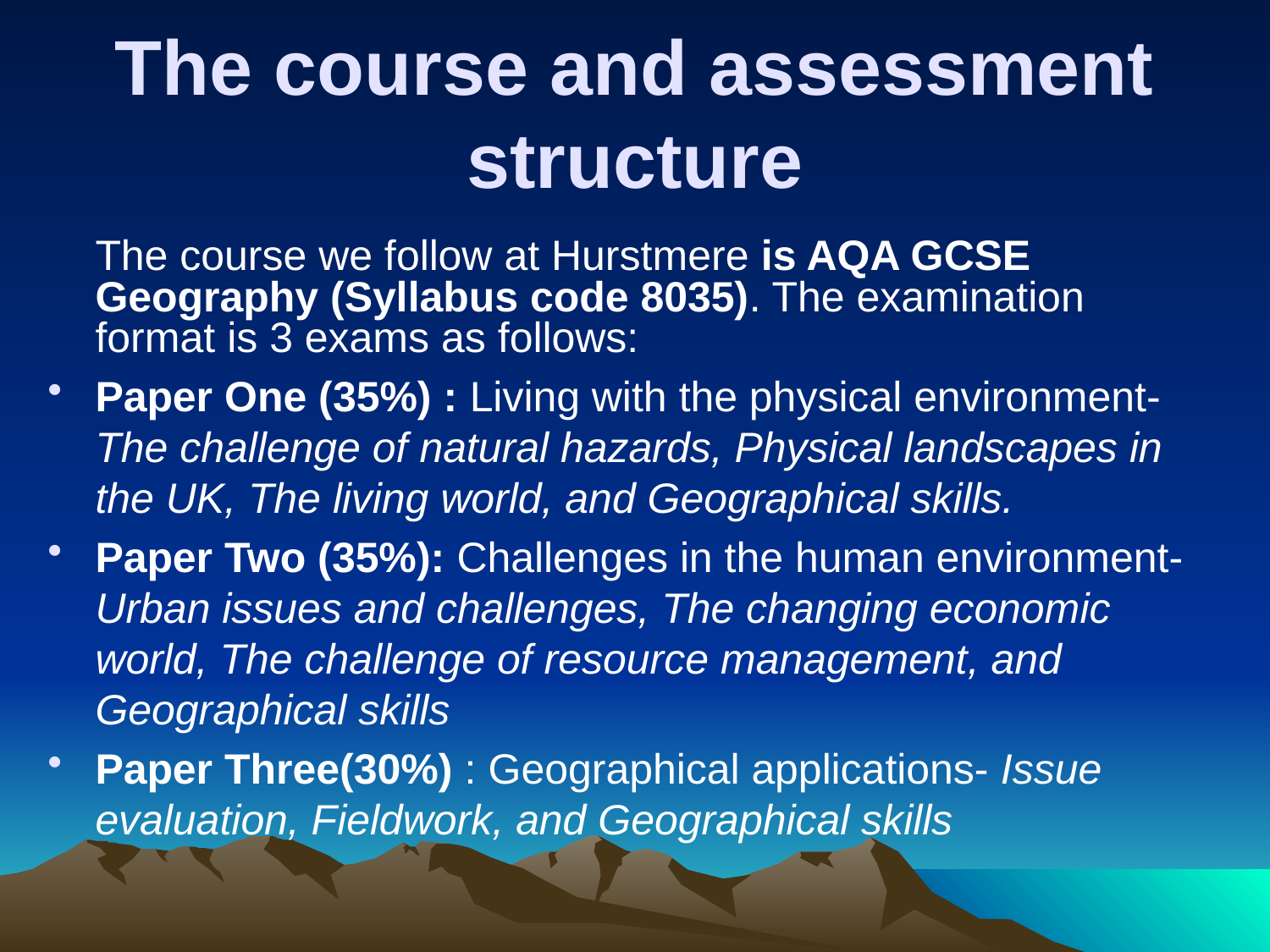

# The course and assessment structure
	The course we follow at Hurstmere is AQA GCSE Geography (Syllabus code 8035). The examination format is 3 exams as follows:
Paper One (35%) : Living with the physical environment-   The challenge of natural hazards, Physical landscapes in the UK, The living world, and Geographical skills.
Paper Two (35%): Challenges in the human environment-Urban issues and challenges, The changing economic world, The challenge of resource management, and Geographical skills
Paper Three(30%) : Geographical applications- Issue evaluation, Fieldwork, and Geographical skills